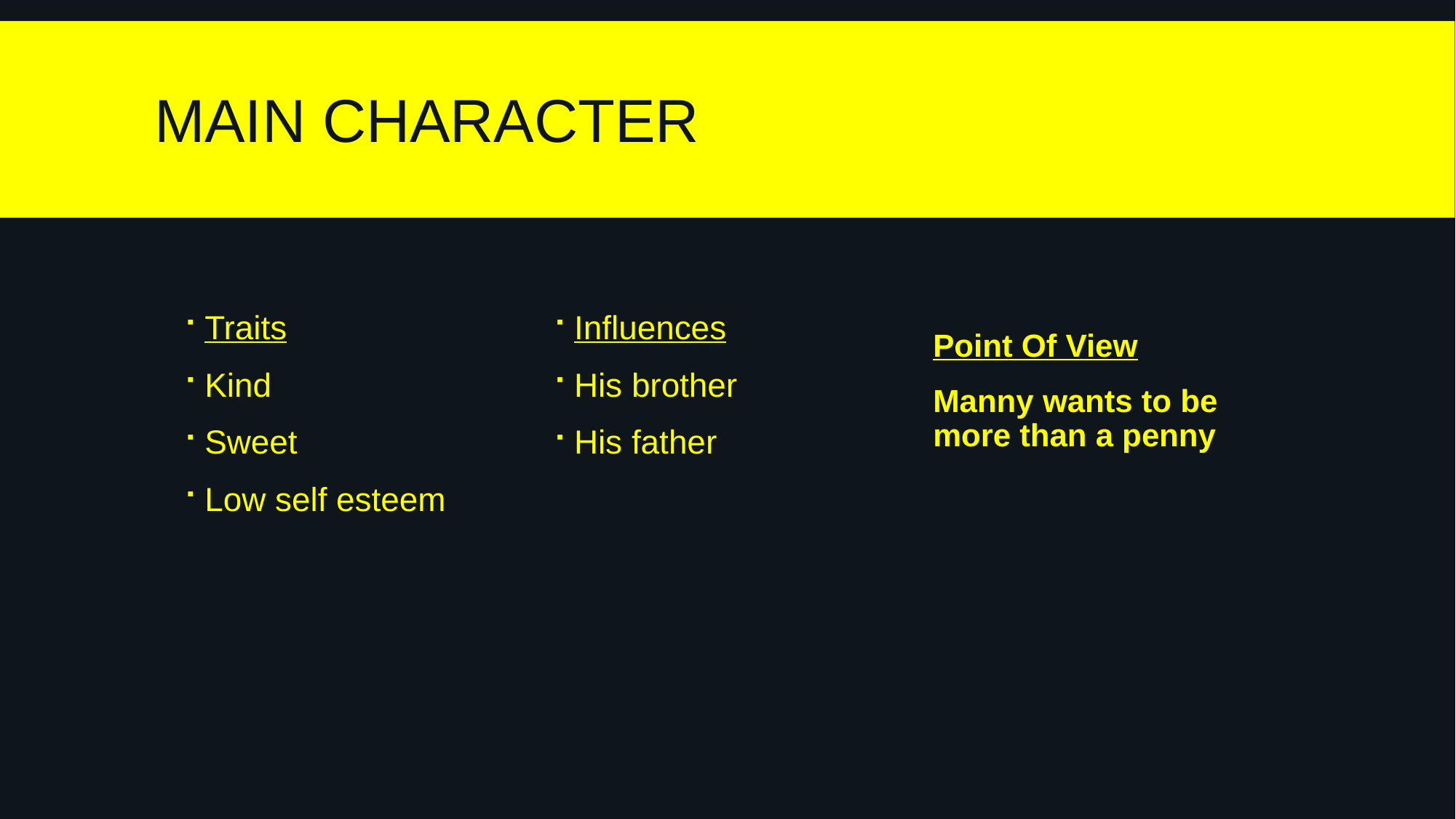

# Main Character

Traits
Kind
Sweet
Low self esteem
Influences
His brother
His father

Point Of View
Manny wants to be more than a penny